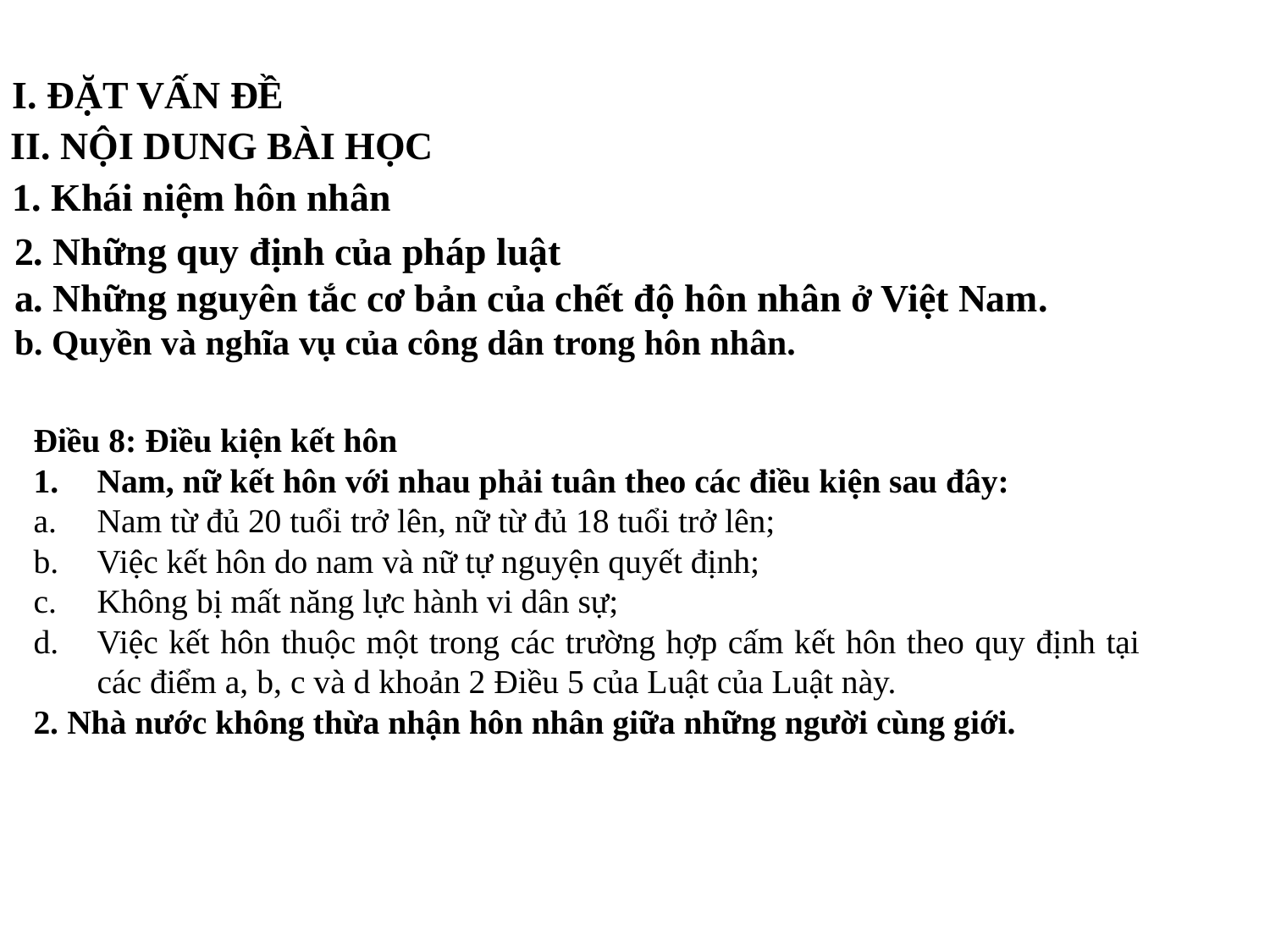

I. ĐẶT VẤN ĐỀ
II. NỘI DUNG BÀI HỌC
1. Khái niệm hôn nhân
2. Những quy định của pháp luật
a. Những nguyên tắc cơ bản của chết độ hôn nhân ở Việt Nam.
b. Quyền và nghĩa vụ của công dân trong hôn nhân.

Điều 8: Điều kiện kết hôn
Nam, nữ kết hôn với nhau phải tuân theo các điều kiện sau đây:
Nam từ đủ 20 tuổi trở lên, nữ từ đủ 18 tuổi trở lên;
Việc kết hôn do nam và nữ tự nguyện quyết định;
Không bị mất năng lực hành vi dân sự;
Việc kết hôn thuộc một trong các trường hợp cấm kết hôn theo quy định tại các điểm a, b, c và d khoản 2 Điều 5 của Luật của Luật này.
2. Nhà nước không thừa nhận hôn nhân giữa những người cùng giới.